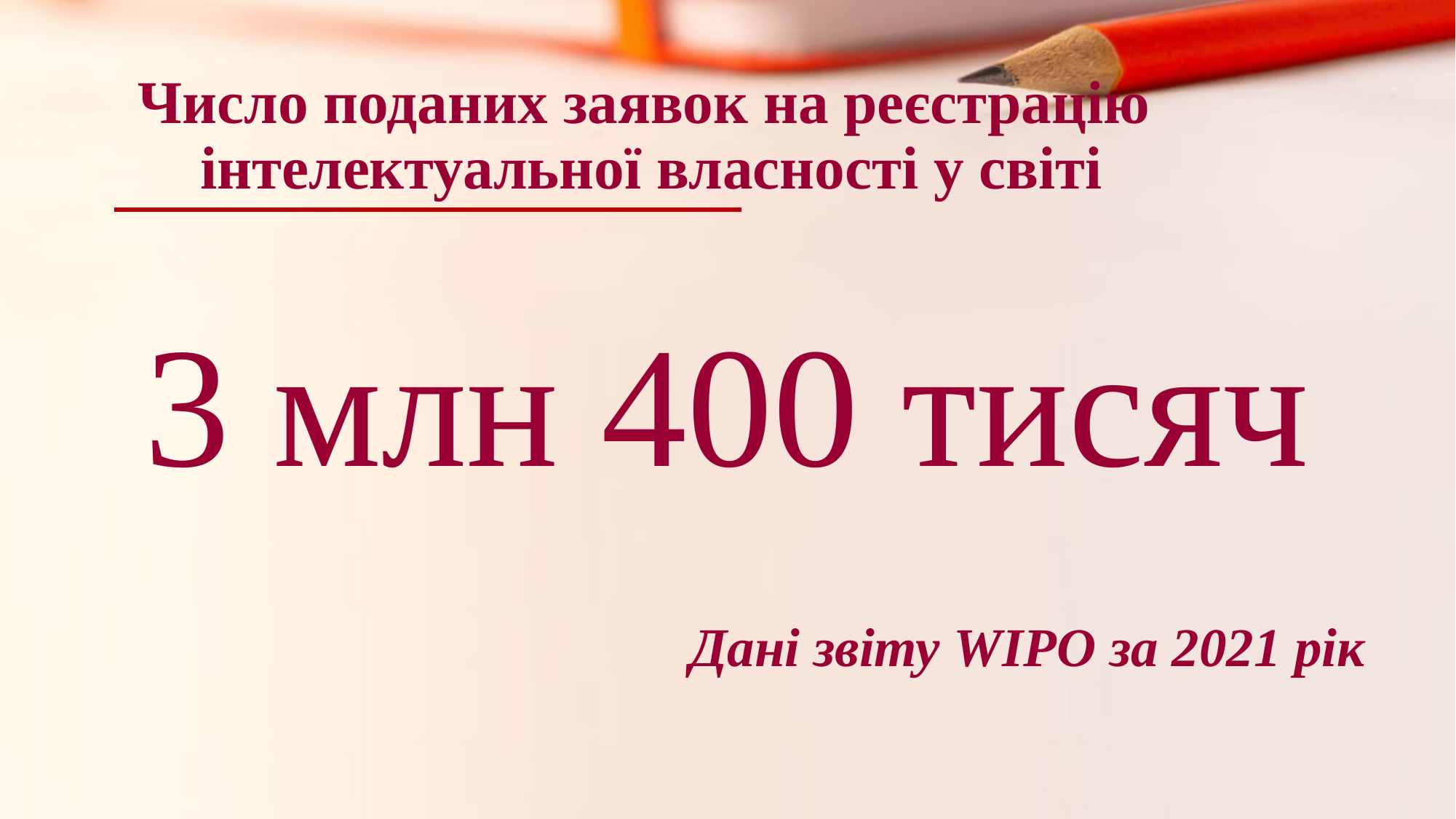

# Число поданих заявок на реєстрацію інтелектуальної власності у світі
3 млн 400 тисяч

Дані звіту WIPO за 2021 рік